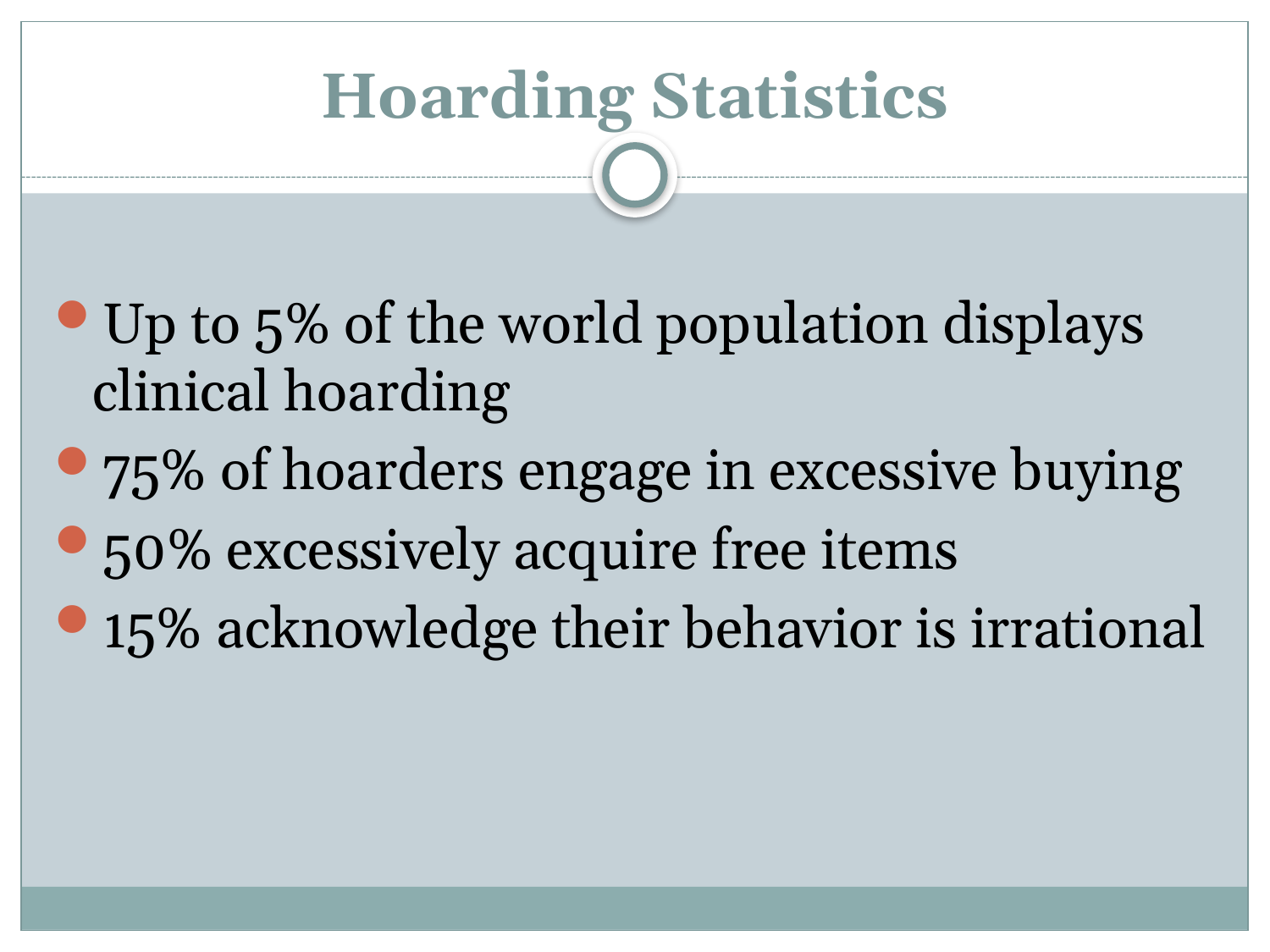

# Hoarding Statistics

Up to 5% of the world population displays clinical hoarding
75% of hoarders engage in excessive buying
50% excessively acquire free items
15% acknowledge their behavior is irrational